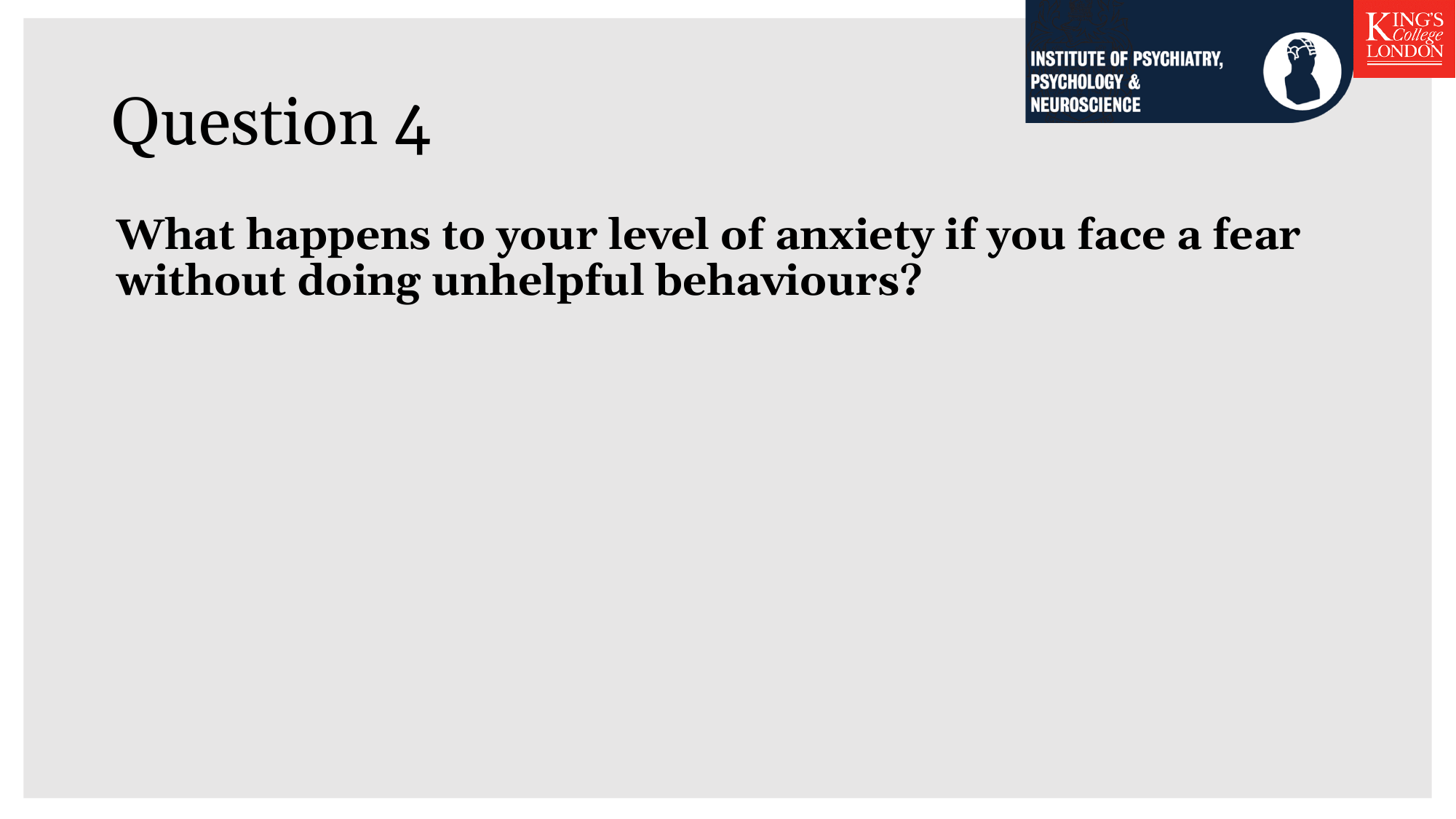

# Question 4
What happens to your level of anxiety if you face a fear without doing unhelpful behaviours?